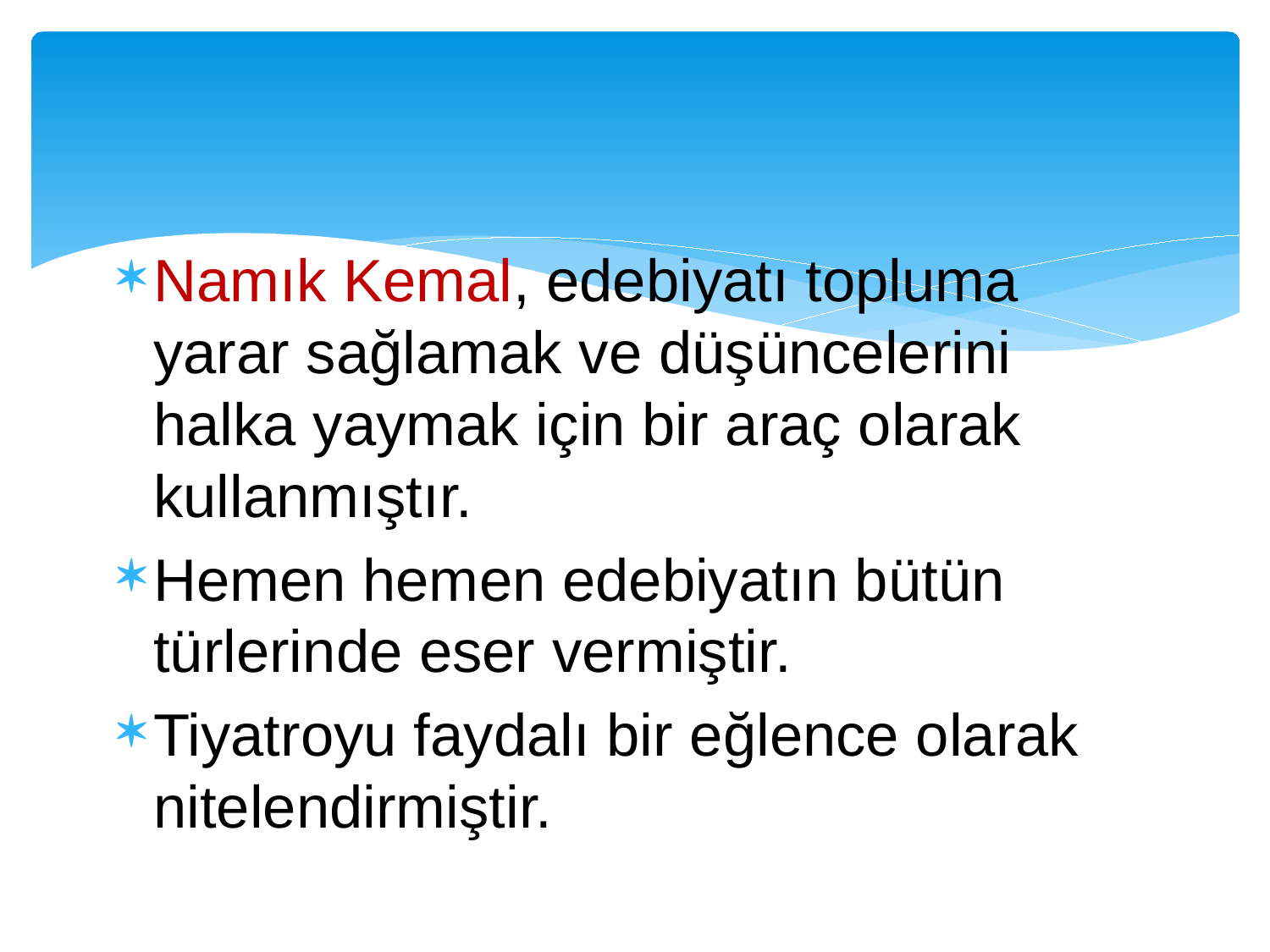

Namık Kemal, edebiyatı topluma yarar sağlamak ve düşüncelerini halka yaymak için bir araç olarak kullanmıştır.
Hemen hemen edebiyatın bütün türlerinde eser vermiştir.
Tiyatroyu faydalı bir eğlence olarak nitelendirmiştir.